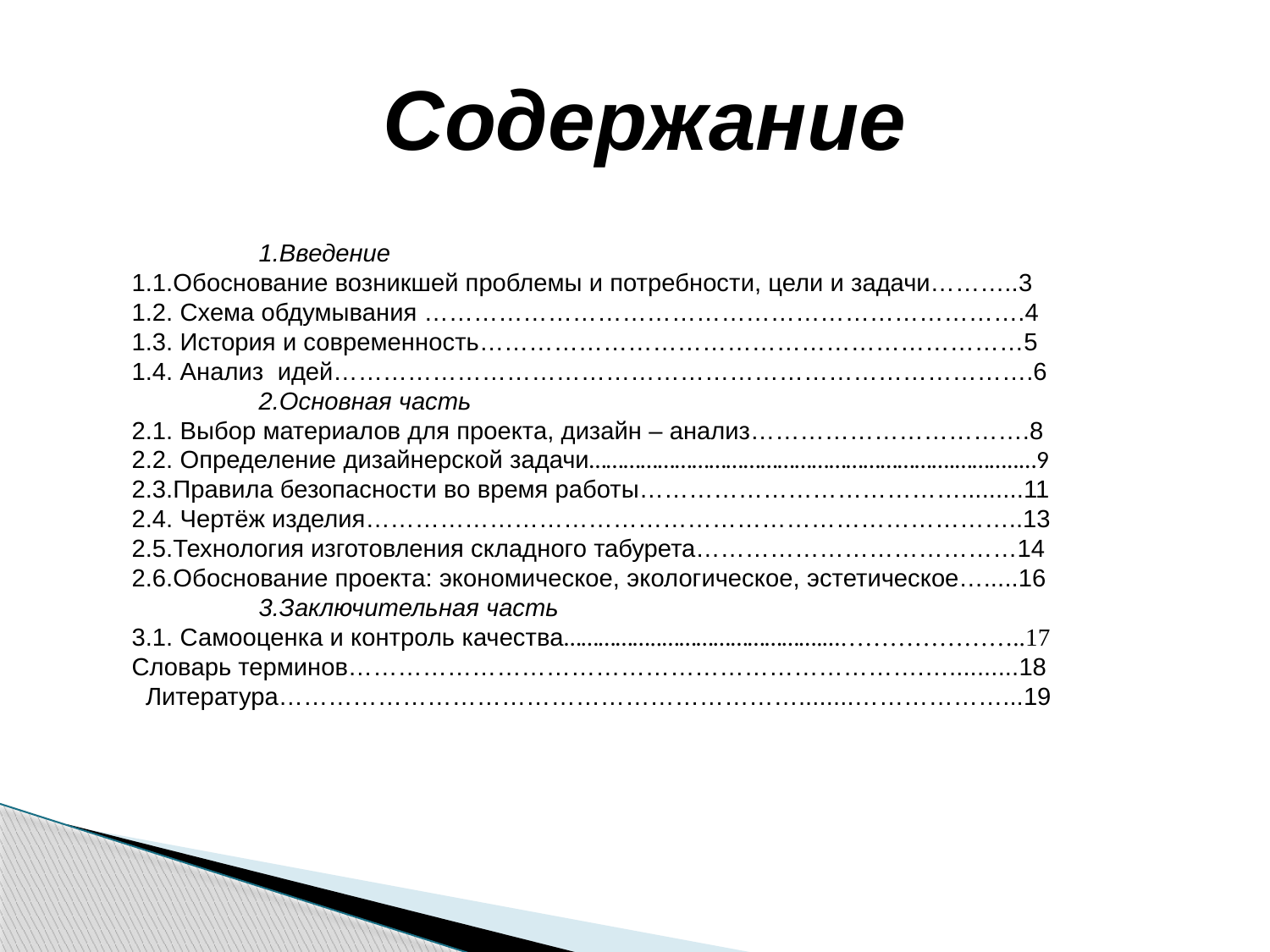

Содержание

	1.Введение
1.1.Обоснование возникшей проблемы и потребности, цели и задачи………..3
1.2. Схема обдумывания ……………………………………………………………….4
1.3. История и современность…………………………………………………………5
1.4. Анализ  идей………………………………………………………………………….6
	2.Основная часть
2.1. Выбор материалов для проекта, дизайн – анализ…………………………….8
2.2. Определение дизайнерской задачи……………………………………………………….………..…9
2.3.Правила безопасности во время работы………………………………….........11
2.4. Чертёж изделия……………………………………………………………………..13
2.5.Технология изготовления складного табурета…………………………………14
2.6.Обоснование проекта: экономическое, экологическое, эстетическое….....16
	3.Заключительная часть
3.1. Самооценка и контроль качества……………..……………………….……………………..17
Словарь терминов…………………………………………………………….…..........18
  Литература………………………………………………………........………………...19